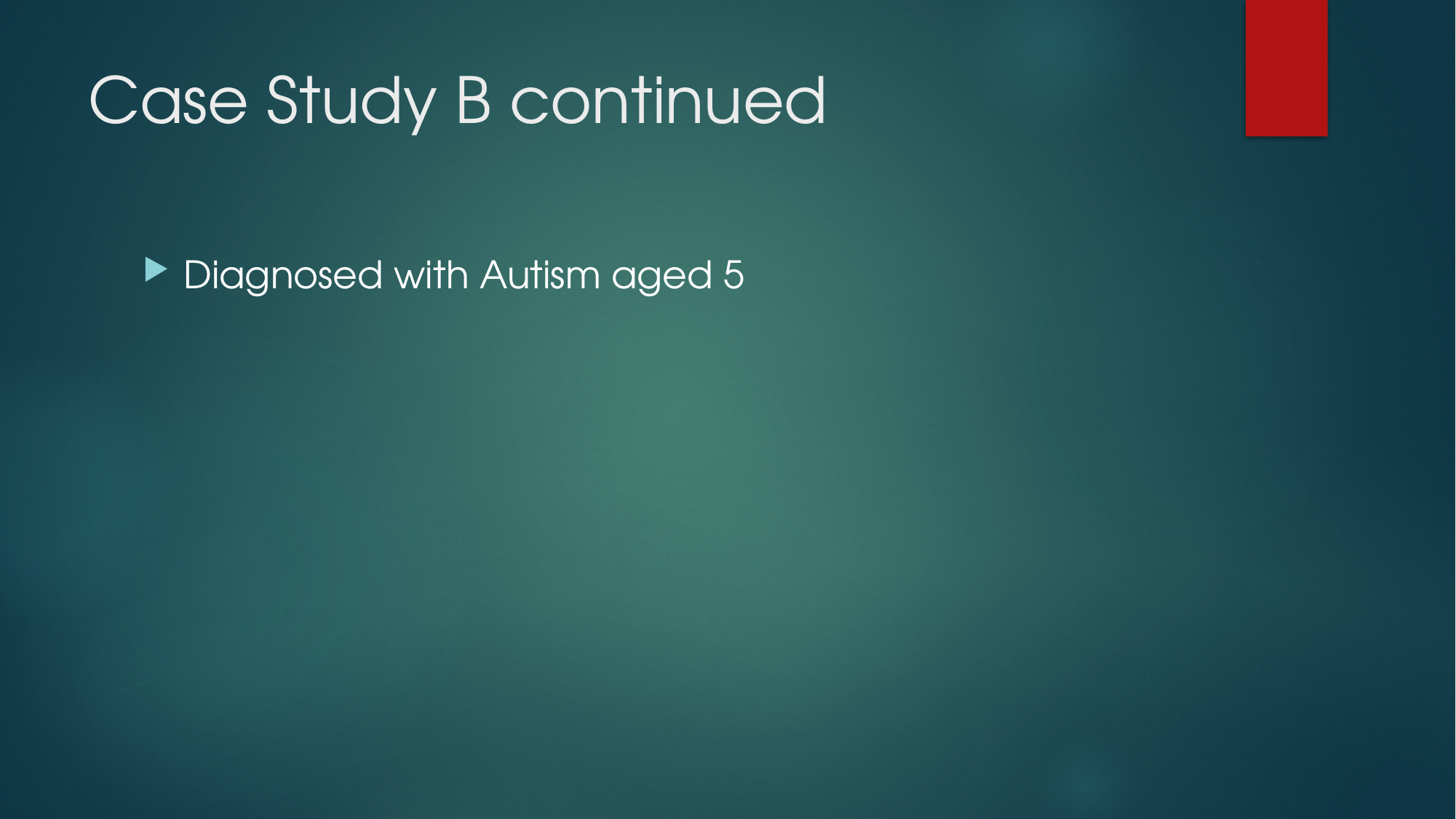

# Case Study B continued
Diagnosed with Autism aged 5